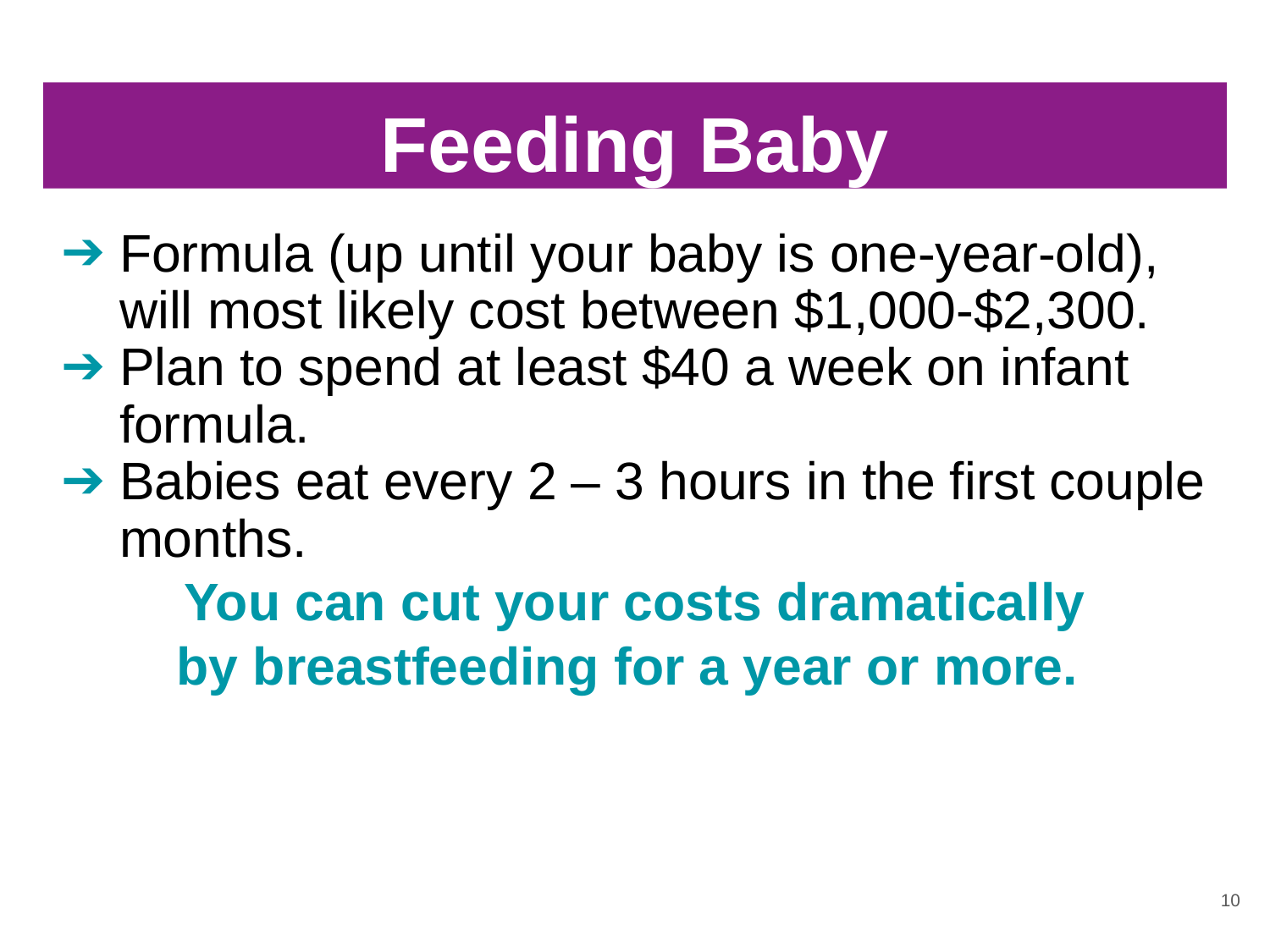

# Feeding Baby

Formula (up until your baby is one-year-old), will most likely cost between $1,000-$2,300.
Plan to spend at least $40 a week on infant formula.
Babies eat every 2 – 3 hours in the first couple months.
You can cut your costs dramatically
by breastfeeding for a year or more.

10